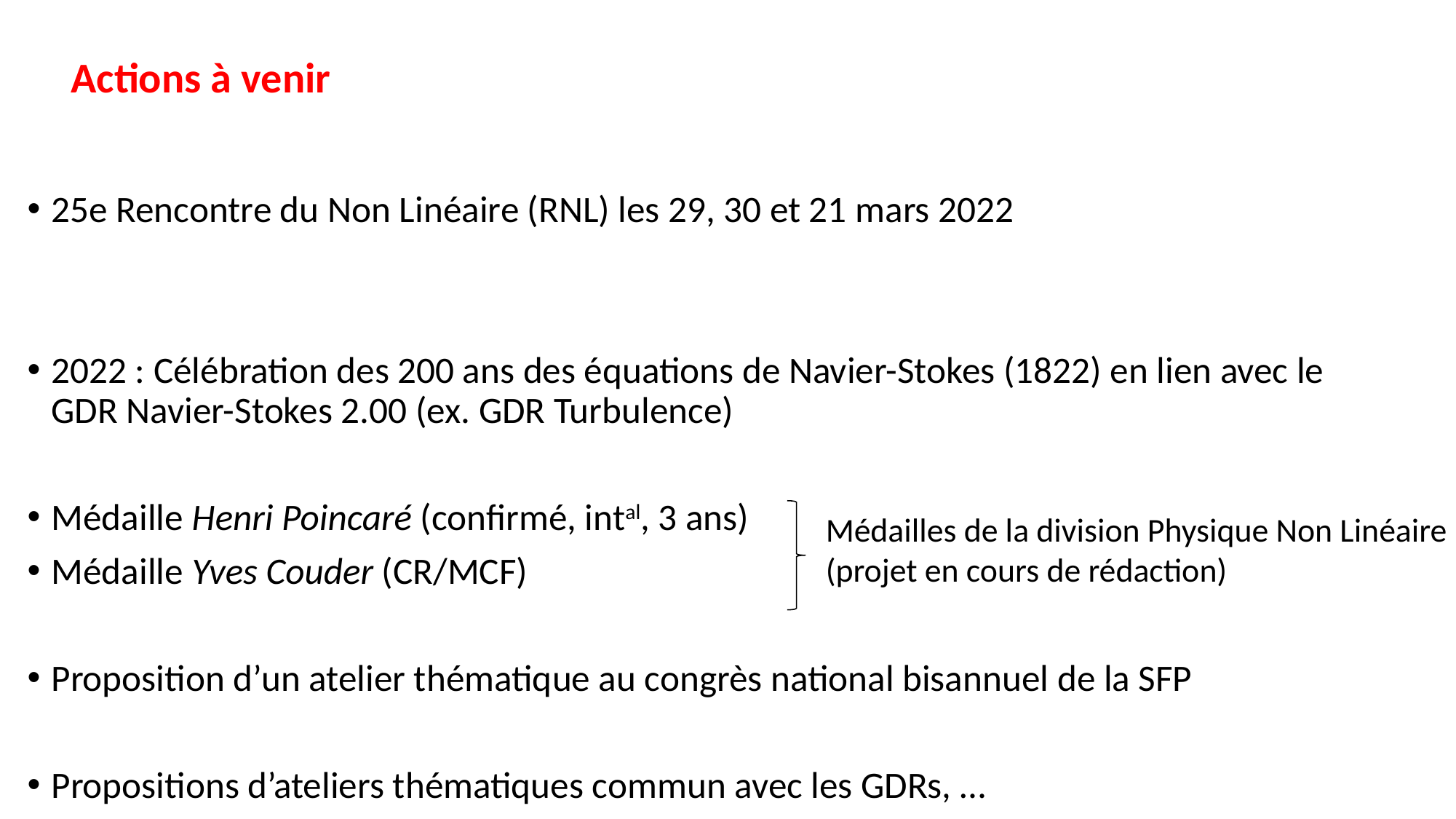

Actions à venir

25e Rencontre du Non Linéaire (RNL) les 29, 30 et 21 mars 2022

2022 : Célébration des 200 ans des équations de Navier-Stokes (1822) en lien avec le      GDR Navier-Stokes 2.00 (ex. GDR Turbulence)

Médaille Henri Poincaré (confirmé, intal, 3 ans)
Médaille Yves Couder (CR/MCF)

Proposition d’un atelier thématique au congrès national bisannuel de la SFP

Propositions d’ateliers thématiques commun avec les GDRs, …

Médailles de la division Physique Non Linéaire
(projet en cours de rédaction)